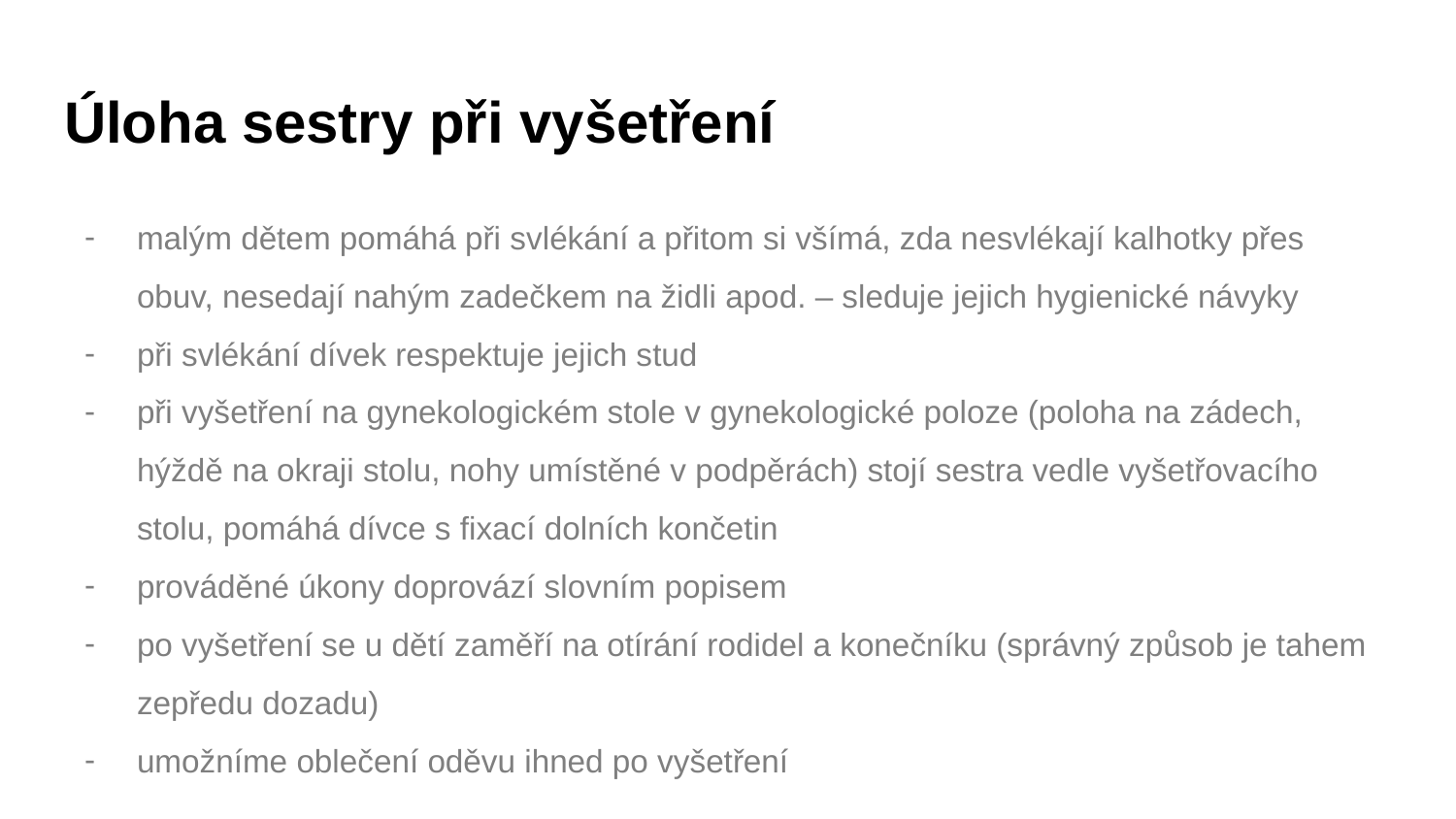

# Úloha sestry při vyšetření
malým dětem pomáhá při svlékání a přitom si všímá, zda nesvlékají kalhotky přes obuv, nesedají nahým zadečkem na židli apod. – sleduje jejich hygienické návyky
při svlékání dívek respektuje jejich stud
při vyšetření na gynekologickém stole v gynekologické poloze (poloha na zádech, hýždě na okraji stolu, nohy umístěné v podpěrách) stojí sestra vedle vyšetřovacího stolu, pomáhá dívce s fixací dolních končetin
prováděné úkony doprovází slovním popisem
po vyšetření se u dětí zaměří na otírání rodidel a konečníku (správný způsob je tahem zepředu dozadu)
umožníme oblečení oděvu ihned po vyšetření